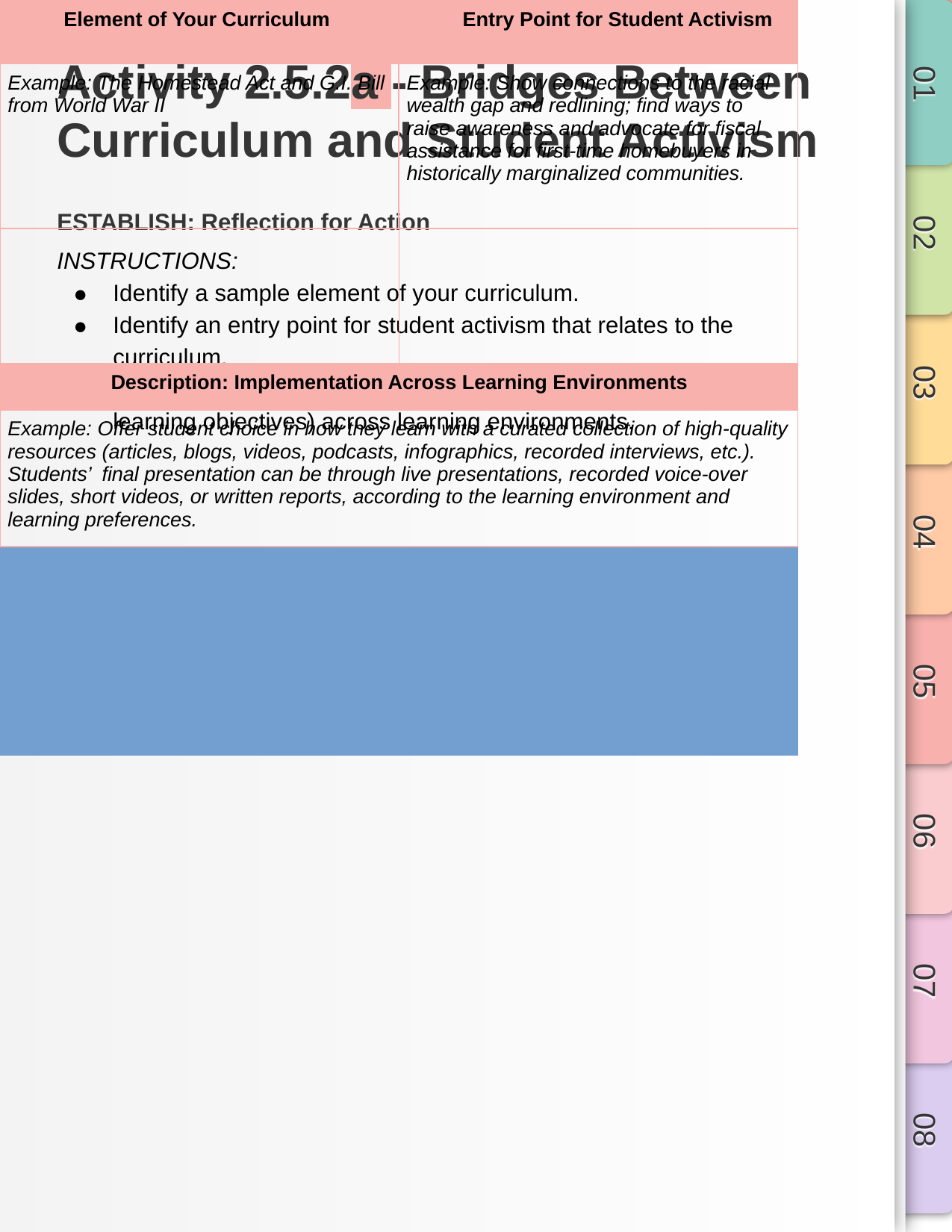

# Activity 2.5.2a - Bridges Between Curriculum and Student Activism

ESTABLISH: Reflection for Action

INSTRUCTIONS:
Identify a sample element of your curriculum.
Identify an entry point for student activism that relates to the curriculum.
Describe how students might engage in activism (relevant to the learning objectives) across learning environments.

| Element of Your Curriculum | Entry Point for Student Activism |
| --- | --- |
| Example: The Homestead Act and G.I. Bill from World War II | Example: Show connections to the racial wealth gap and redlining; find ways to raise awareness and advocate for fiscal assistance for first-time homebuyers in historically marginalized communities. |
|  |  |
| Description: Implementation Across Learning Environments |  |
| Example: Offer student choice in how they learn with a curated collection of high-quality resources (articles, blogs, videos, podcasts, infographics, recorded interviews, etc.). Students’ final presentation can be through live presentations, recorded voice-over slides, short videos, or written reports, according to the learning environment and learning preferences. |  |
|  |  |
|  |  |